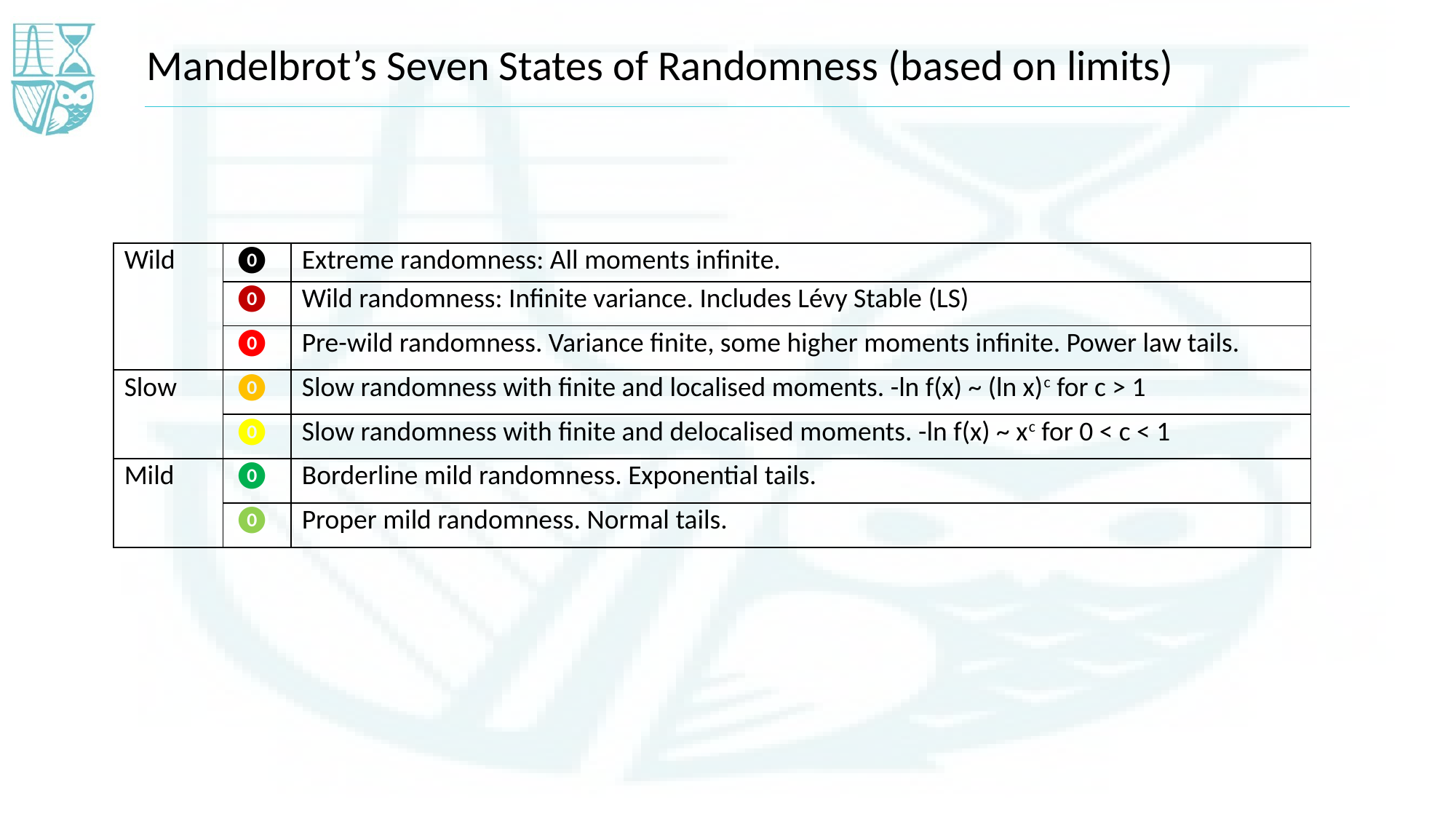

Mandelbrot’s Seven States of Randomness (based on limits)
| Wild | ⓿ | Extreme randomness: All moments infinite. |
| --- | --- | --- |
|  | ⓿ | Wild randomness: Infinite variance. Includes Lévy Stable (LS) |
|  | ⓿ | Pre-wild randomness. Variance finite, some higher moments infinite. Power law tails. |
| Slow | ⓿ | Slow randomness with finite and localised moments. -ln f(x) ~ (ln x)c for c > 1 |
|  | ⓿ | Slow randomness with finite and delocalised moments. -ln f(x) ~ xc for 0 < c < 1 |
| Mild | ⓿ | Borderline mild randomness. Exponential tails. |
|  | ⓿ | Proper mild randomness. Normal tails. |